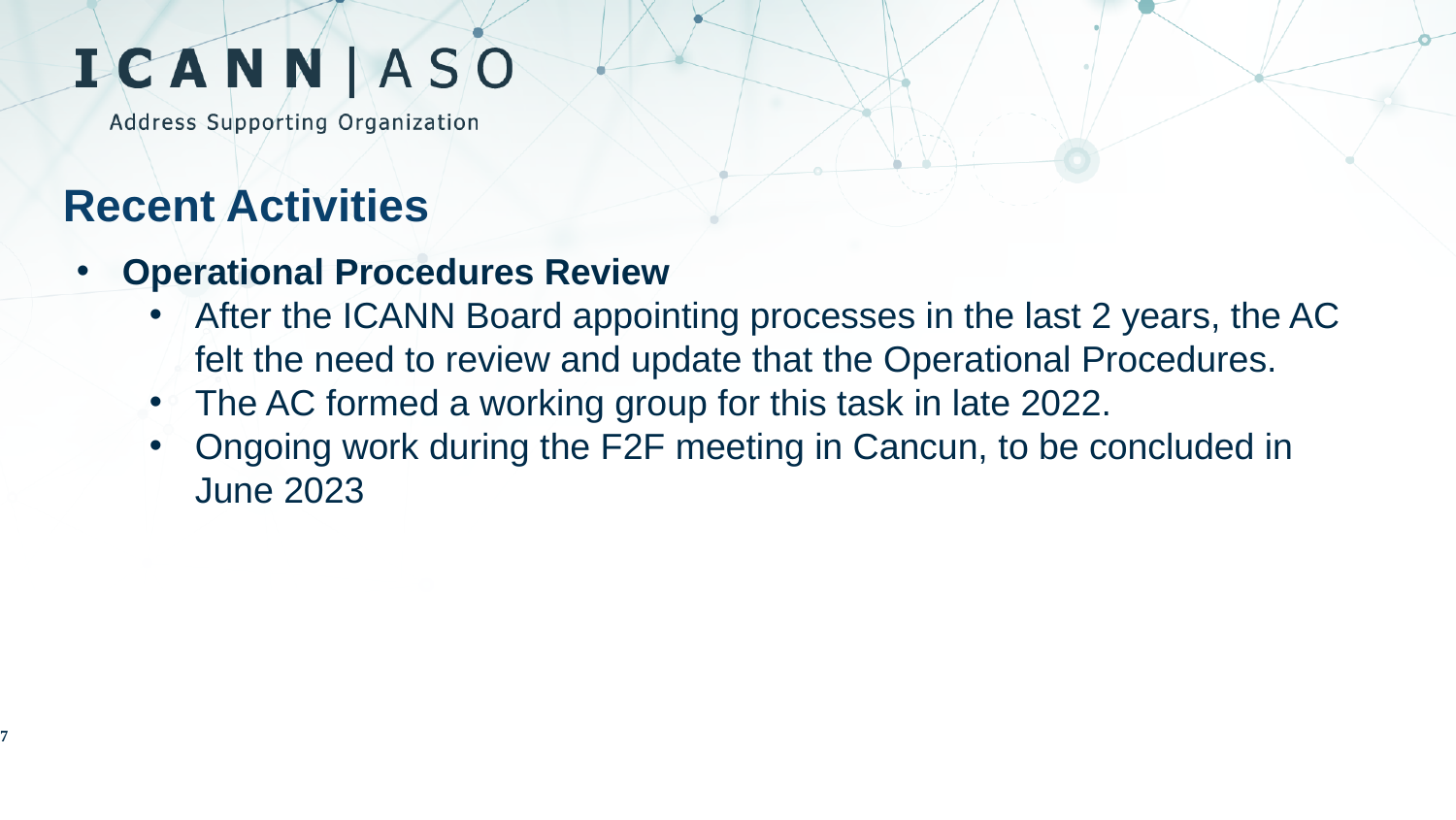

Recent Activities
Operational Procedures Review
After the ICANN Board appointing processes in the last 2 years, the AC felt the need to review and update that the Operational Procedures.
The AC formed a working group for this task in late 2022.
Ongoing work during the F2F meeting in Cancun, to be concluded in June 2023

7